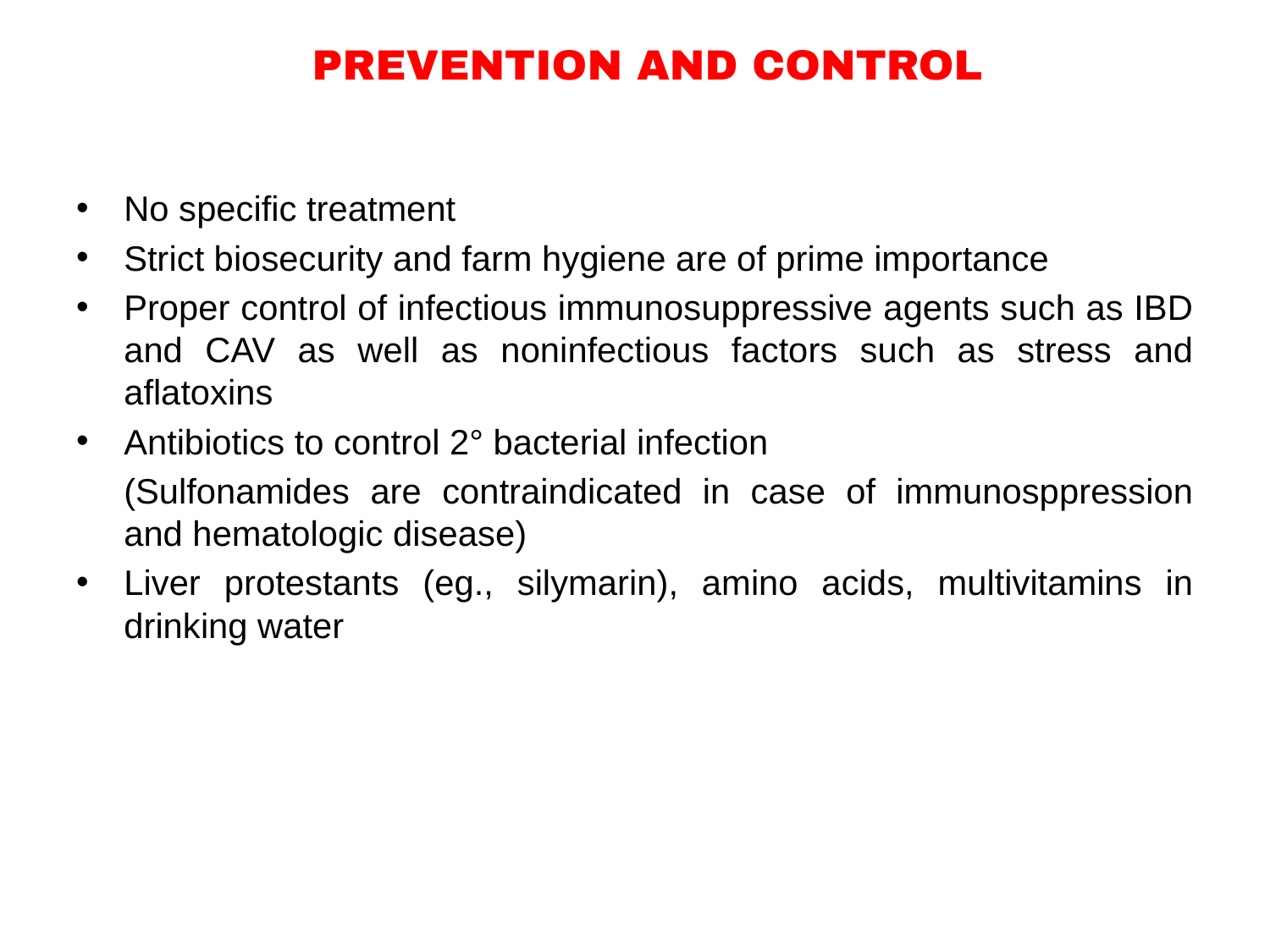

PREVENTION AND CONTROL
No specific treatment
Strict biosecurity and farm hygiene are of prime importance
Proper control of infectious immunosuppressive agents such as IBD and CAV as well as noninfectious factors such as stress and aflatoxins
Antibiotics to control 2° bacterial infection
	(Sulfonamides are contraindicated in case of immunosppression and hematologic disease)
Liver protestants (eg., silymarin), amino acids, multivitamins in drinking water